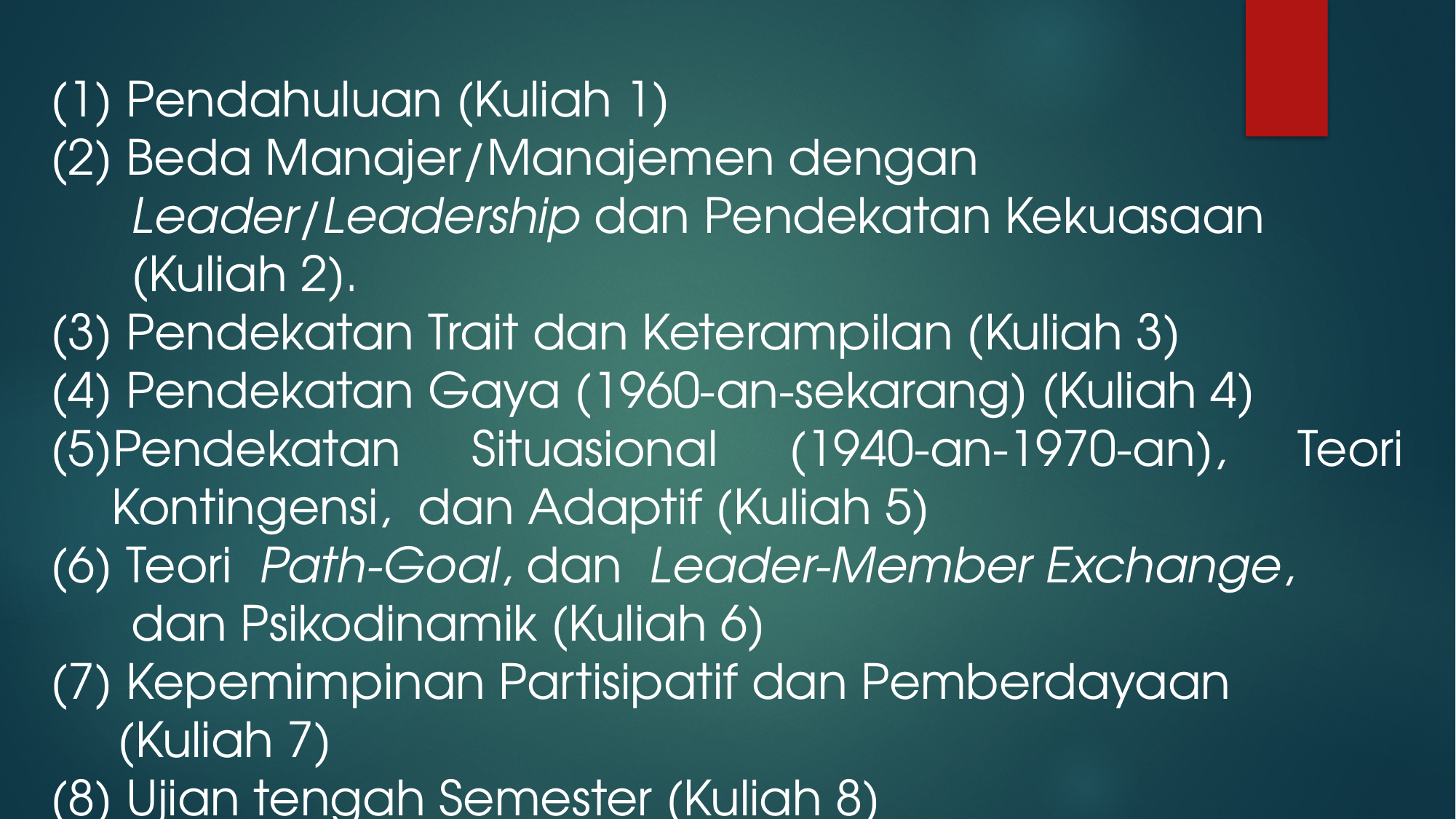

(1) Pendahuluan (Kuliah 1)
(2) Beda Manajer/Manajemen dengan
      Leader/Leadership dan Pendekatan Kekuasaan
      (Kuliah 2).
(3) Pendekatan Trait dan Keterampilan (Kuliah 3)
(4) Pendekatan Gaya (1960-an-sekarang) (Kuliah 4)
Pendekatan Situasional (1940-an-1970-an), Teori Kontingensi,  dan Adaptif (Kuliah 5)
(6) Teori  Path-Goal, dan  Leader-Member Exchange,
      dan Psikodinamik (Kuliah 6)
(7) Kepemimpinan Partisipatif dan Pemberdayaan
     (Kuliah 7)
(8) Ujian tengah Semester (Kuliah 8)